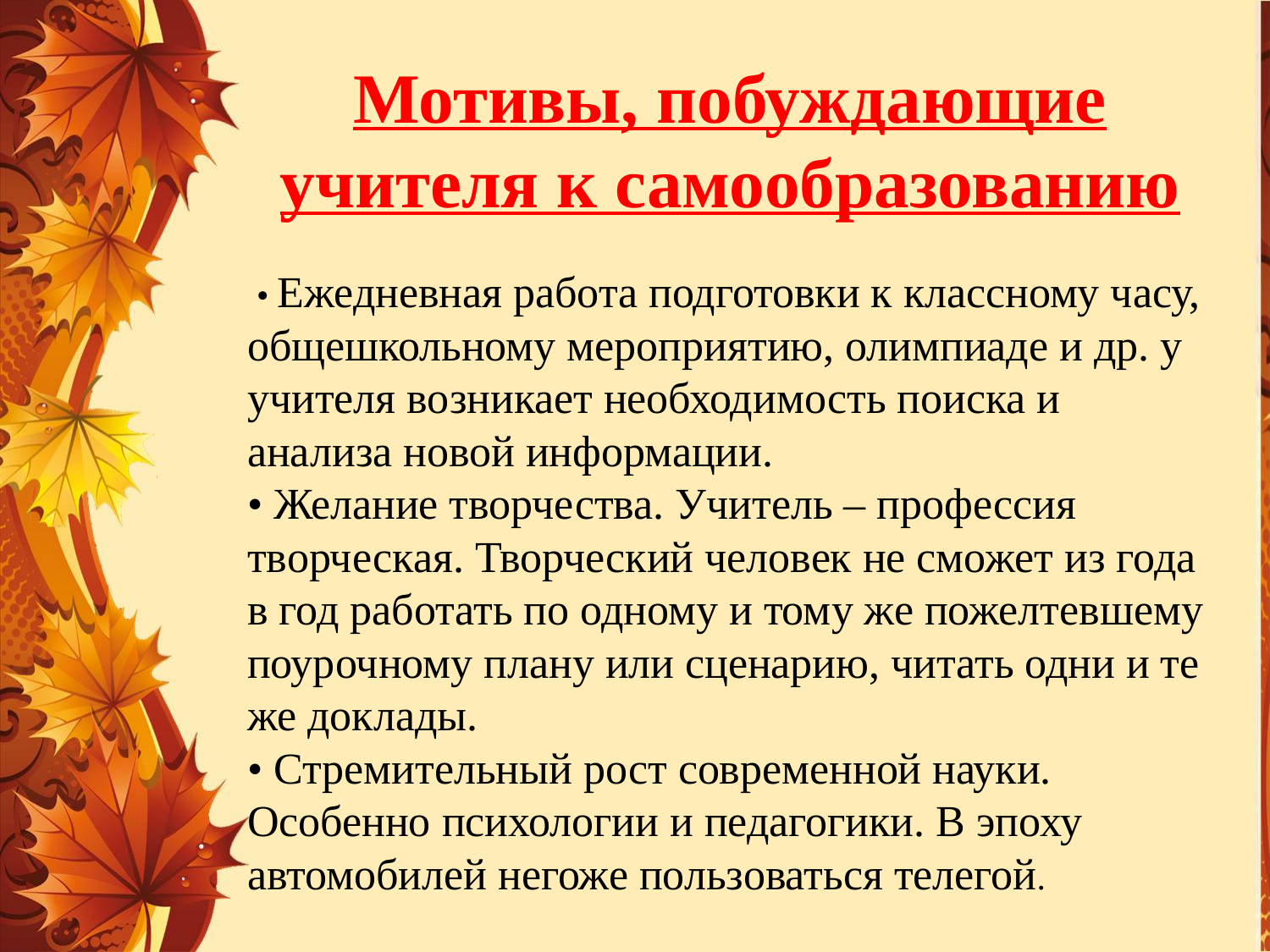

Мотивы, побуждающие учителя к самообразованию

 • Ежедневная работа подготовки к классному часу, общешкольному мероприятию, олимпиаде и др. у учителя возникает необходимость поиска и анализа новой информации.
• Желание творчества. Учитель – профессия творческая. Творческий человек не сможет из года в год работать по одному и тому же пожелтевшему поурочному плану или сценарию, читать одни и те же доклады.
• Стремительный рост современной науки. Особенно психологии и педагогики. В эпоху автомобилей негоже пользоваться телегой.